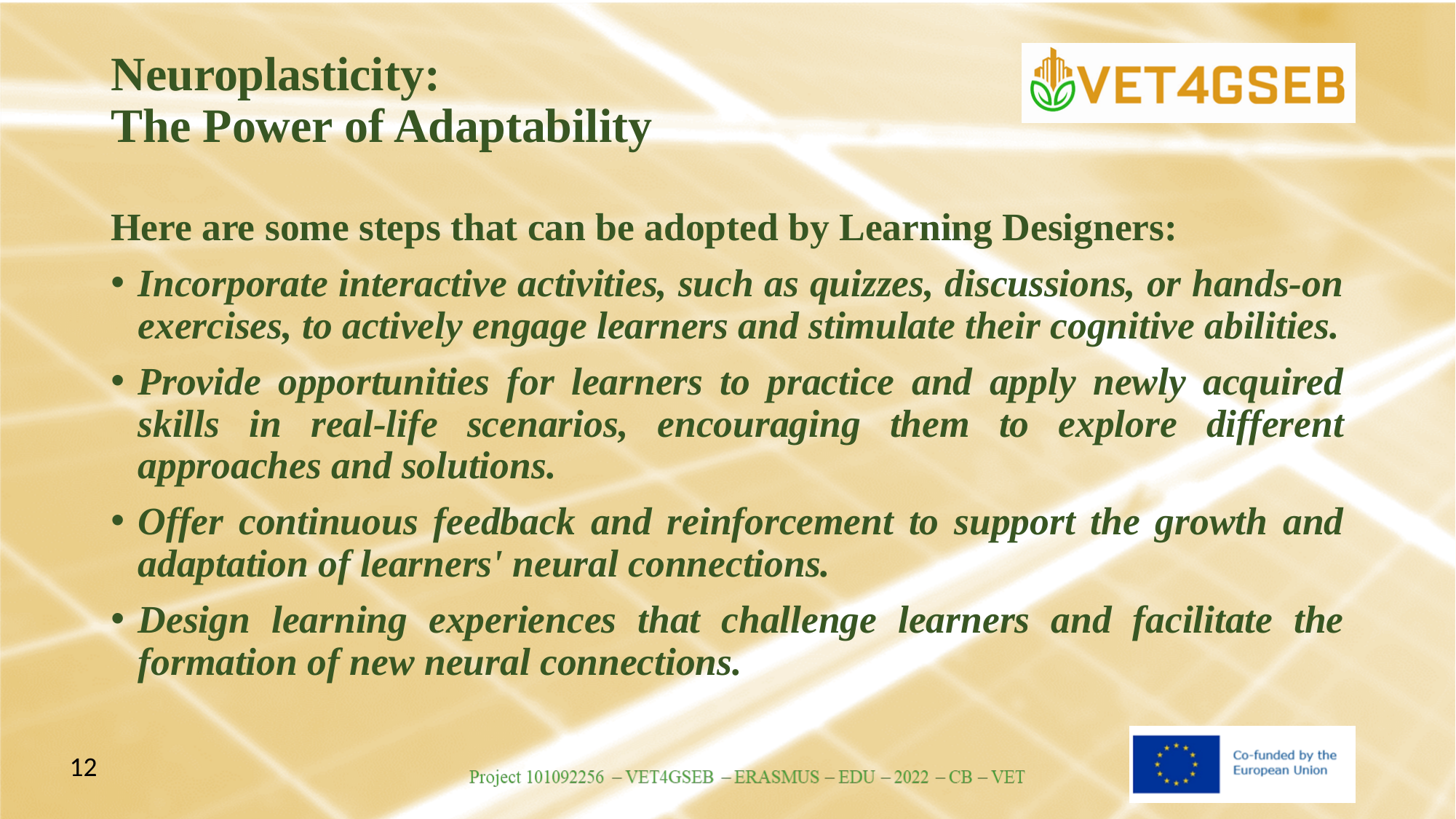

# Neuroplasticity: The Power of Adaptability
Here are some steps that can be adopted by Learning Designers:
Incorporate interactive activities, such as quizzes, discussions, or hands-on exercises, to actively engage learners and stimulate their cognitive abilities.
Provide opportunities for learners to practice and apply newly acquired skills in real-life scenarios, encouraging them to explore different approaches and solutions.
Offer continuous feedback and reinforcement to support the growth and adaptation of learners' neural connections.
Design learning experiences that challenge learners and facilitate the formation of new neural connections.